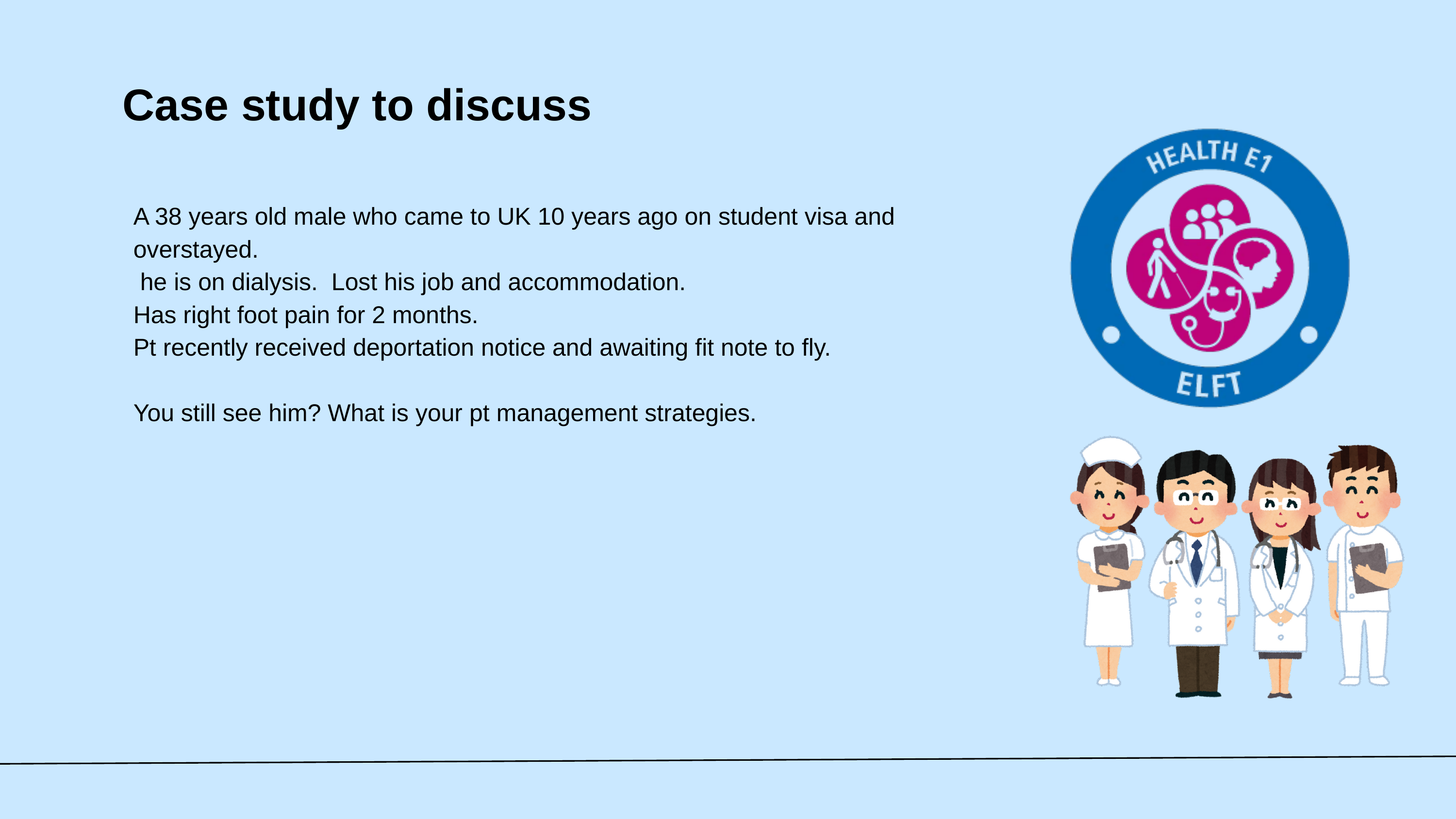

Case study to discuss
A 38 years old male who came to UK 10 years ago on student visa and overstayed.
 he is on dialysis.  Lost his job and accommodation.
Has right foot pain for 2 months.
Pt recently received deportation notice and awaiting fit note to fly.

You still see him? What is your pt management strategies.